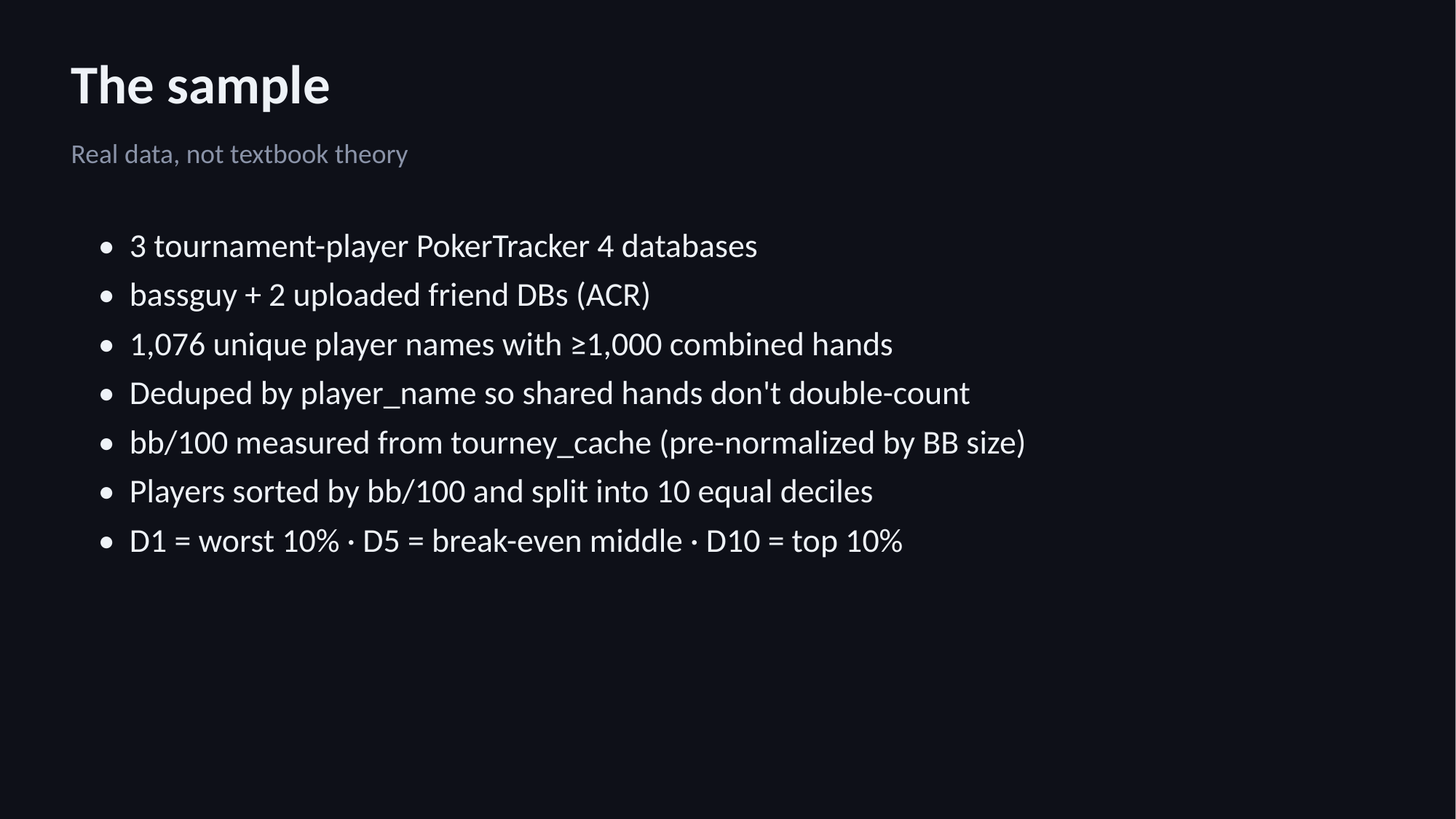

The sample
Real data, not textbook theory
•  3 tournament-player PokerTracker 4 databases
•  bassguy + 2 uploaded friend DBs (ACR)
•  1,076 unique player names with ≥1,000 combined hands
•  Deduped by player_name so shared hands don't double-count
•  bb/100 measured from tourney_cache (pre-normalized by BB size)
•  Players sorted by bb/100 and split into 10 equal deciles
•  D1 = worst 10% · D5 = break-even middle · D10 = top 10%